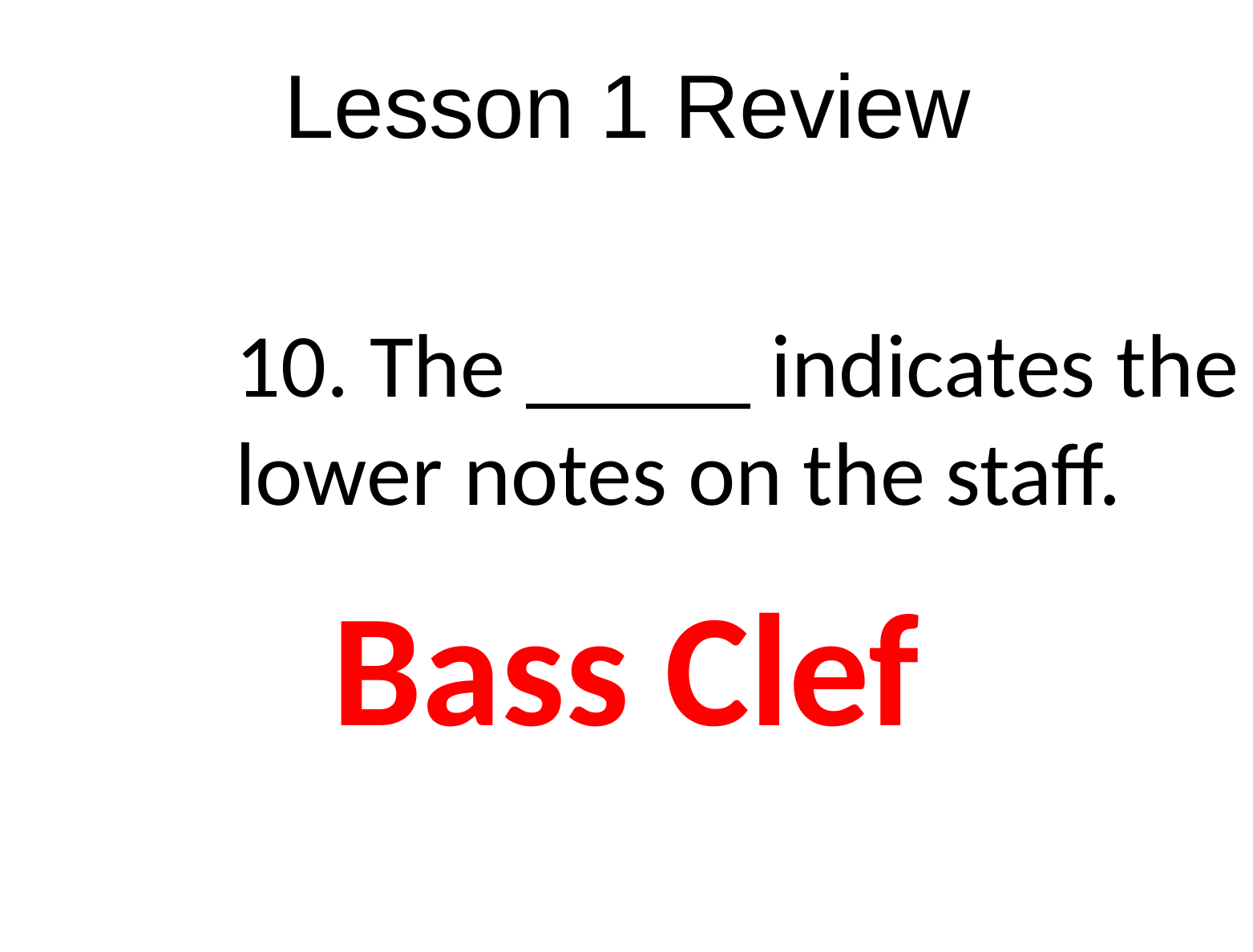

Lesson 1 Review
10. The _____ indicates the
lower notes on the staff.
Bass Clef